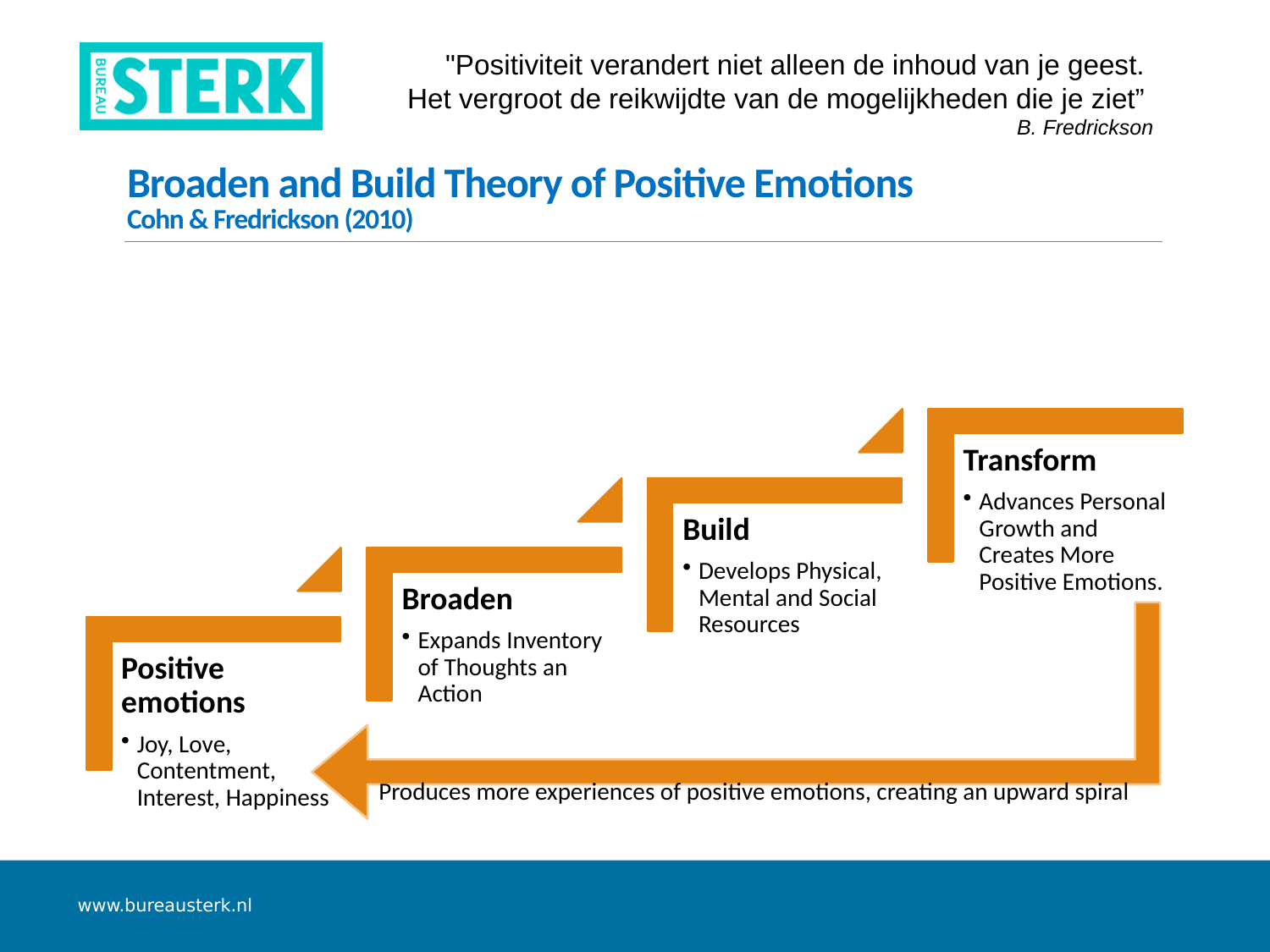

# Broaden and Build Theory of Positive Emotions Cohn & Fredrickson (2010)
"Positiviteit verandert niet alleen de inhoud van je geest.
Het vergroot de reikwijdte van de mogelijkheden die je ziet”
B. Fredrickson

Positive emotions
Joy, Love, Contentment, Interest, Happiness
Broaden
Expands Inventory of Thoughts an Action
Build
Develops Physical, Mental and Social Resources
Transform
Advances Personal Growth and Creates More Positive Emotions.
Produces more experiences of positive emotions, creating an upward spiral